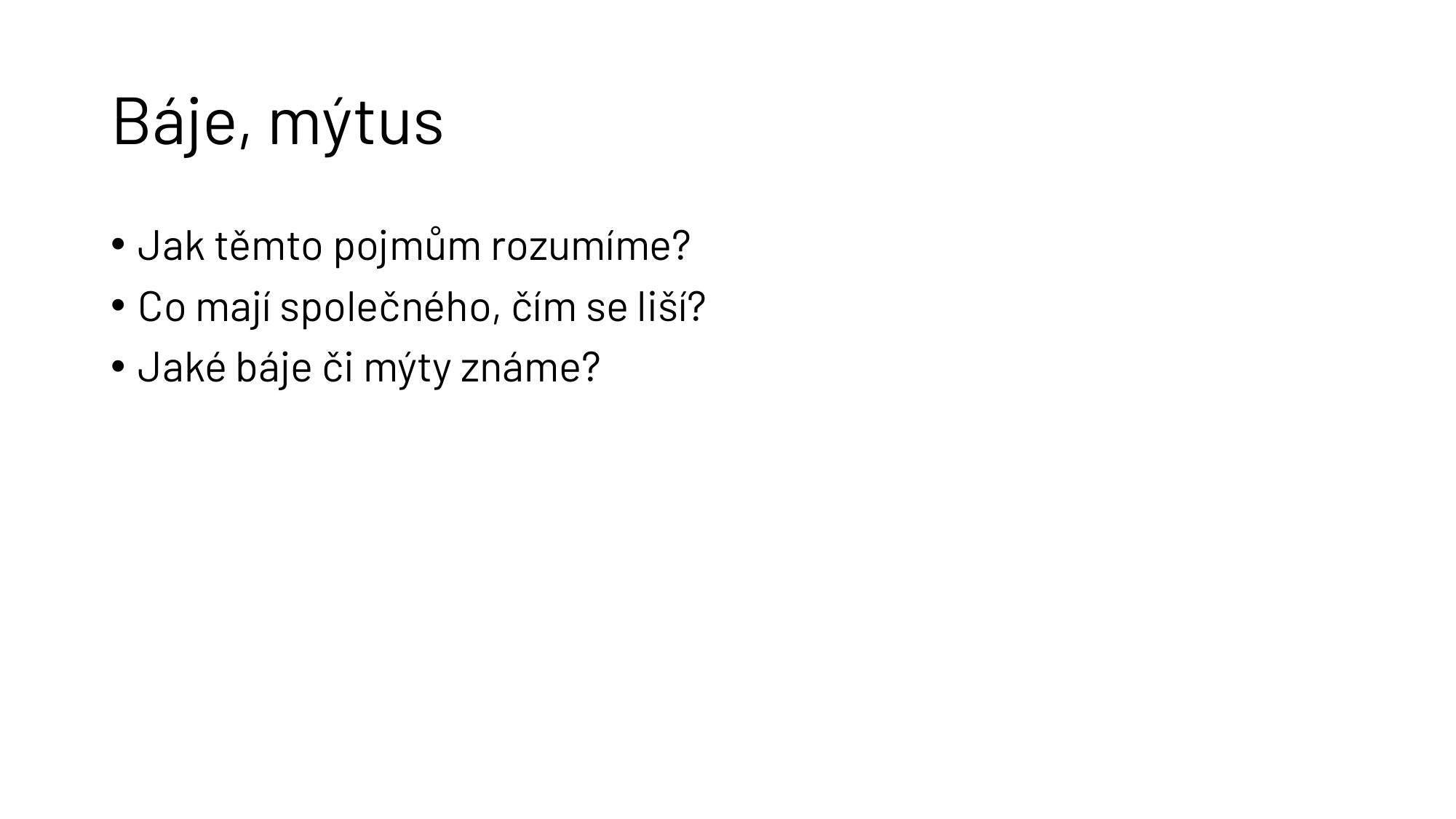

# Báje, mýtus
Jak těmto pojmům rozumíme?
Co mají společného, čím se liší?
Jaké báje či mýty známe?